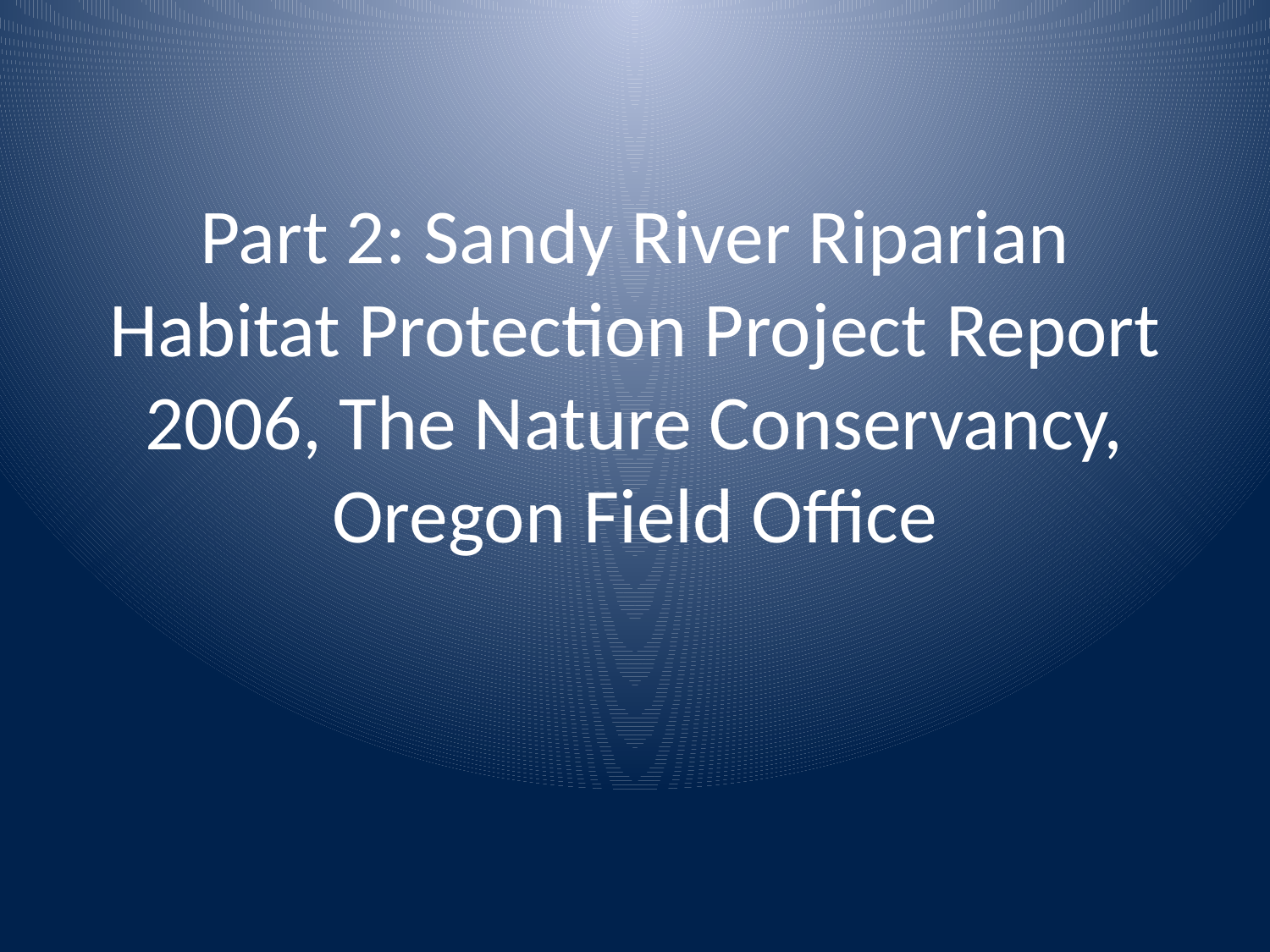

# Part 2: Sandy River Riparian Habitat Protection Project Report 2006, The Nature Conservancy, Oregon Field Office